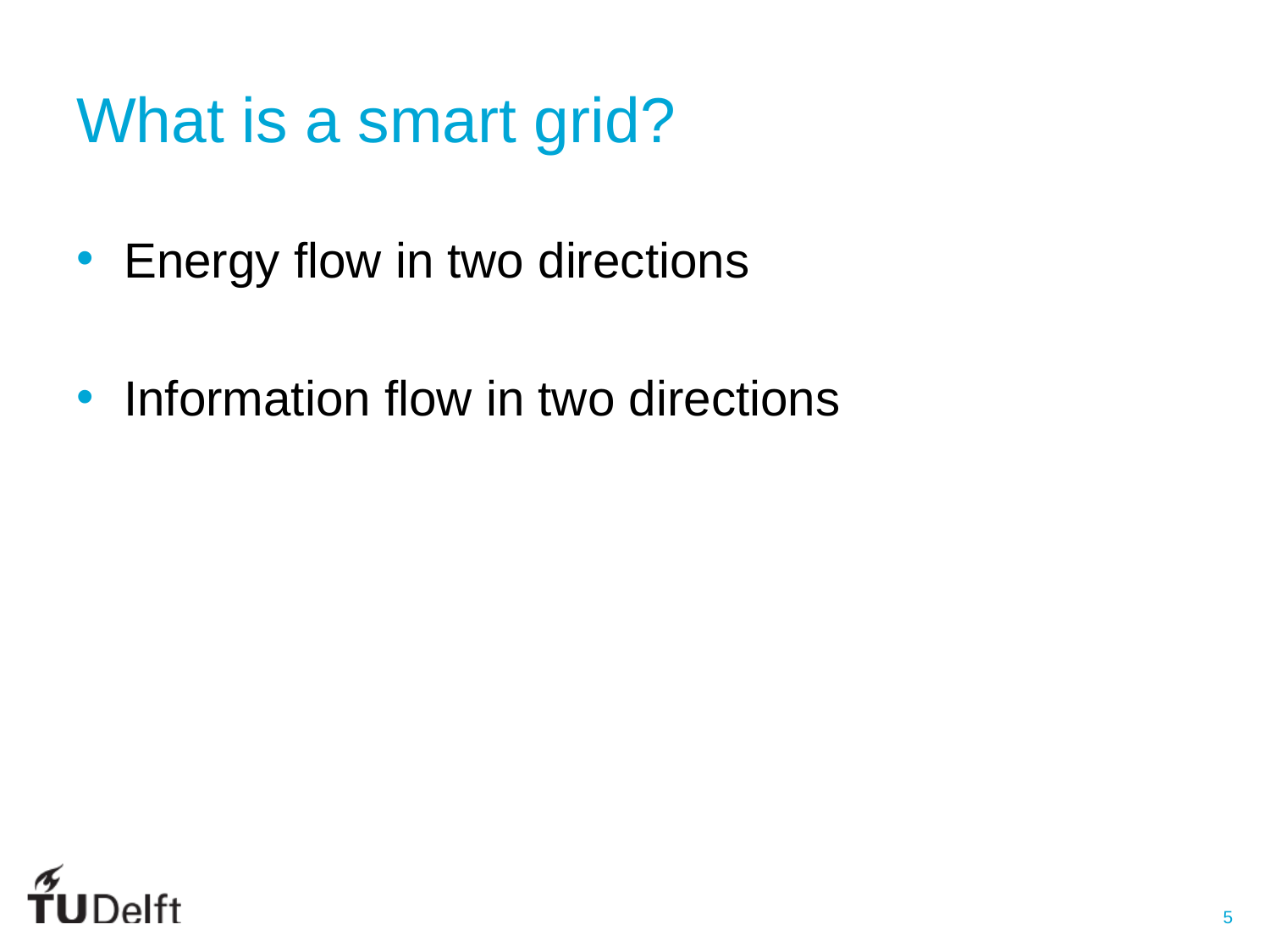

# What is a smart grid?
Energy flow in two directions

Information flow in two directions